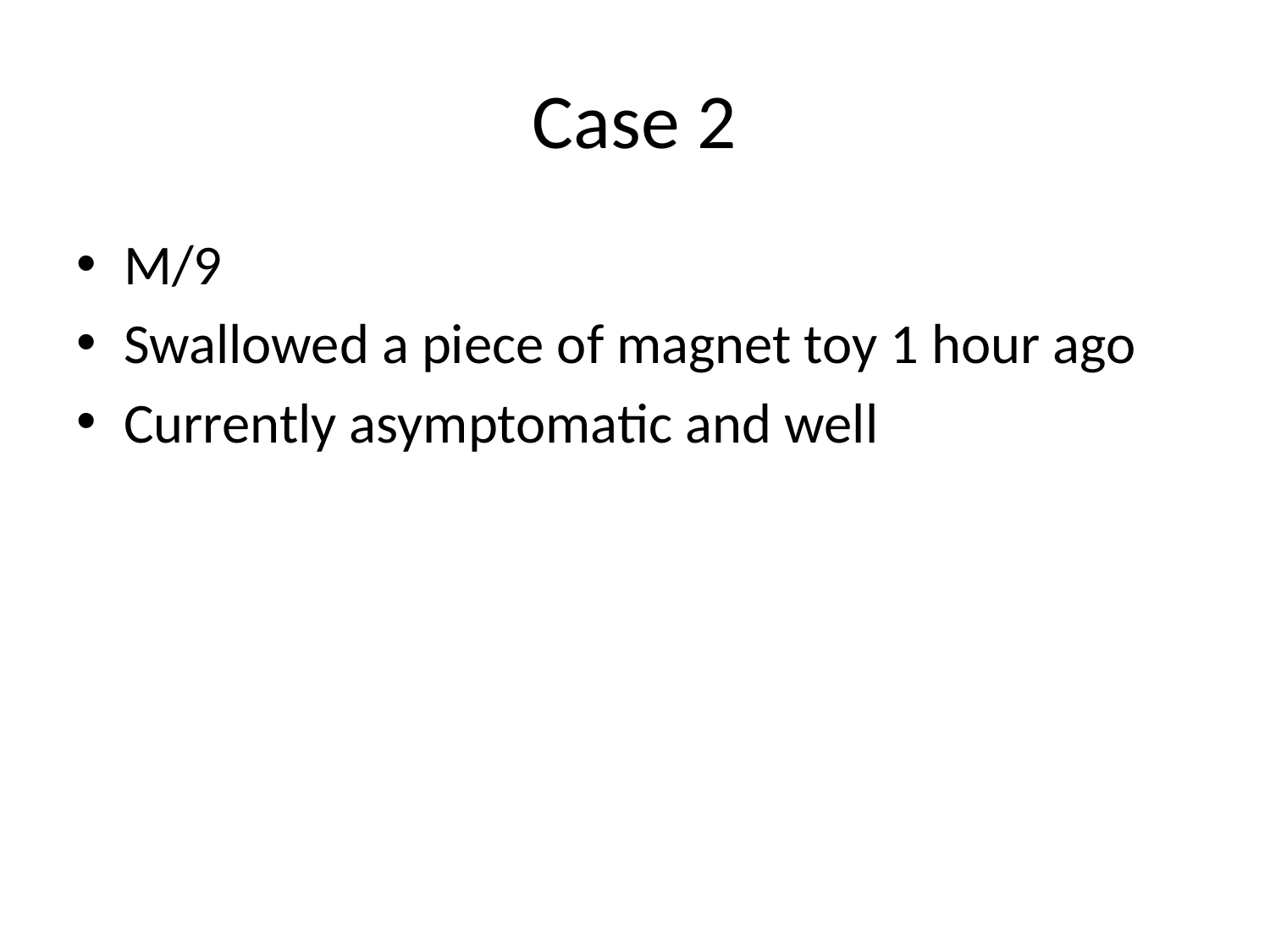

# Case 2
M/9
Swallowed a piece of magnet toy 1 hour ago
Currently asymptomatic and well